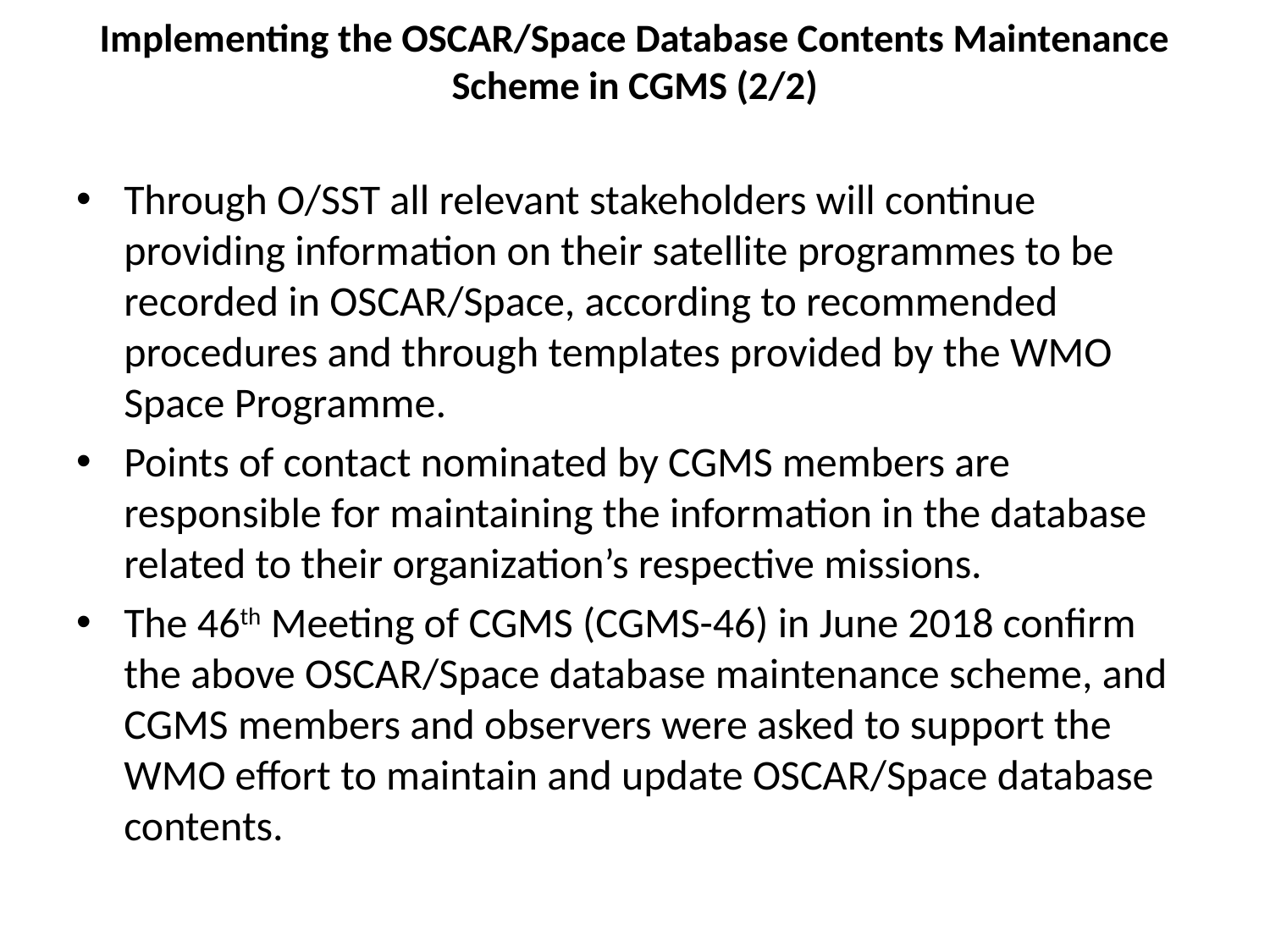

# Implementing the OSCAR/Space Database Contents Maintenance Scheme in CGMS (2/2)
Through O/SST all relevant stakeholders will continue providing information on their satellite programmes to be recorded in OSCAR/Space, according to recommended procedures and through templates provided by the WMO Space Programme.
Points of contact nominated by CGMS members are responsible for maintaining the information in the database related to their organization’s respective missions.
The 46th Meeting of CGMS (CGMS-46) in June 2018 confirm the above OSCAR/Space database maintenance scheme, and CGMS members and observers were asked to support the WMO effort to maintain and update OSCAR/Space database contents.